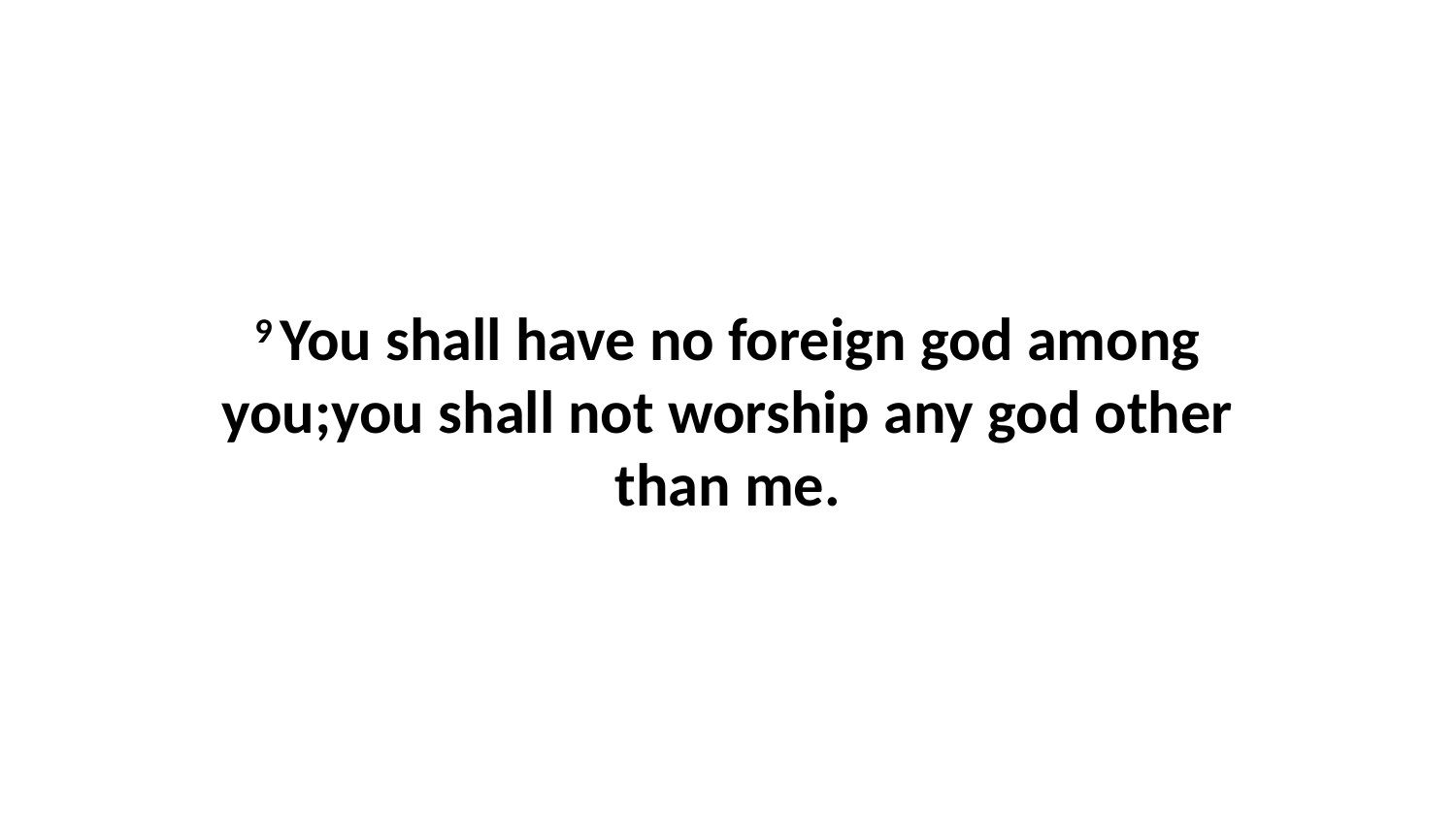

9 You shall have no foreign god among you;you shall not worship any god other than me.